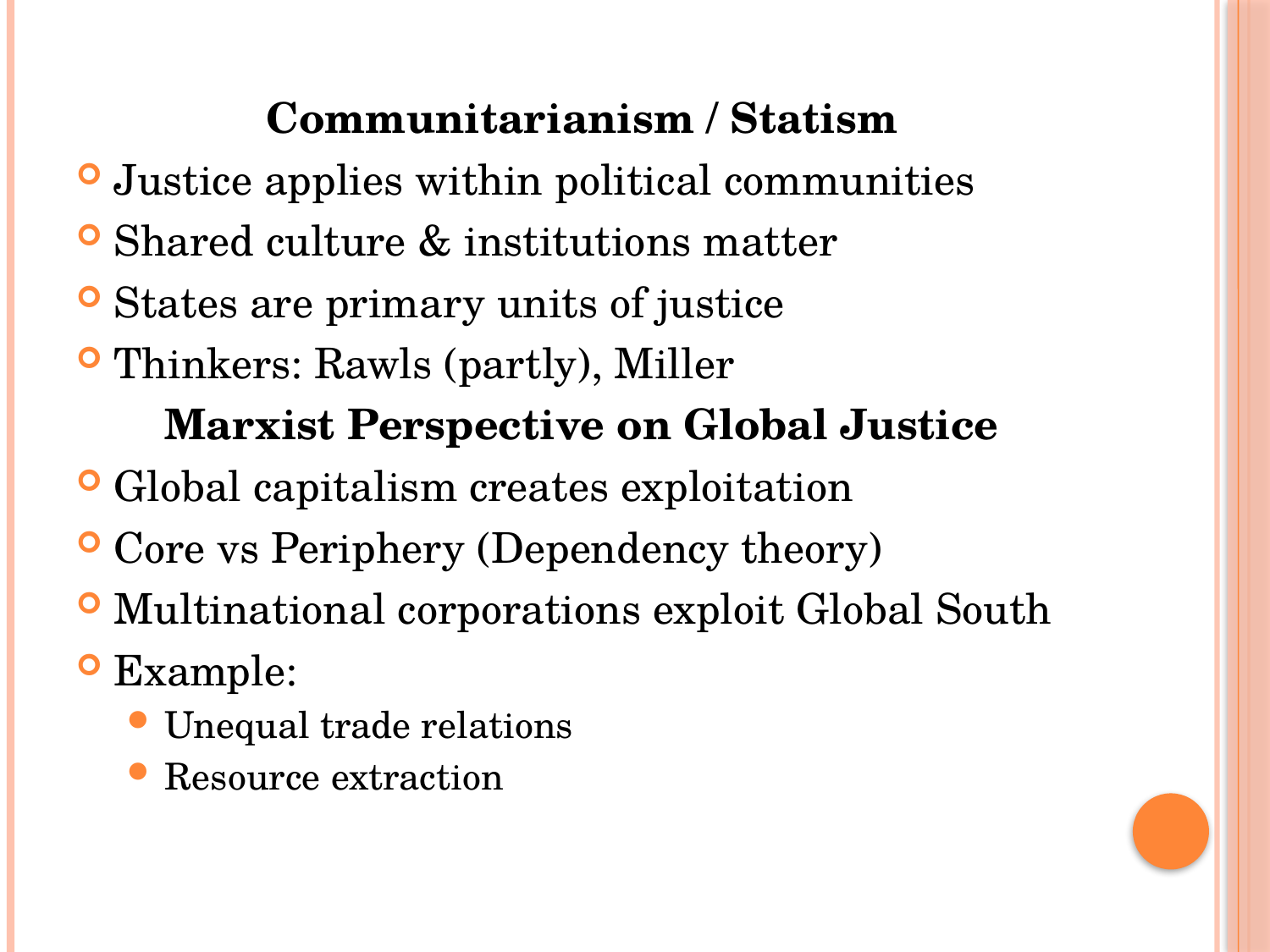

Communitarianism / Statism
Justice applies within political communities
Shared culture & institutions matter
States are primary units of justice
Thinkers: Rawls (partly), Miller
Marxist Perspective on Global Justice
Global capitalism creates exploitation
Core vs Periphery (Dependency theory)
Multinational corporations exploit Global South
Example:
Unequal trade relations
Resource extraction